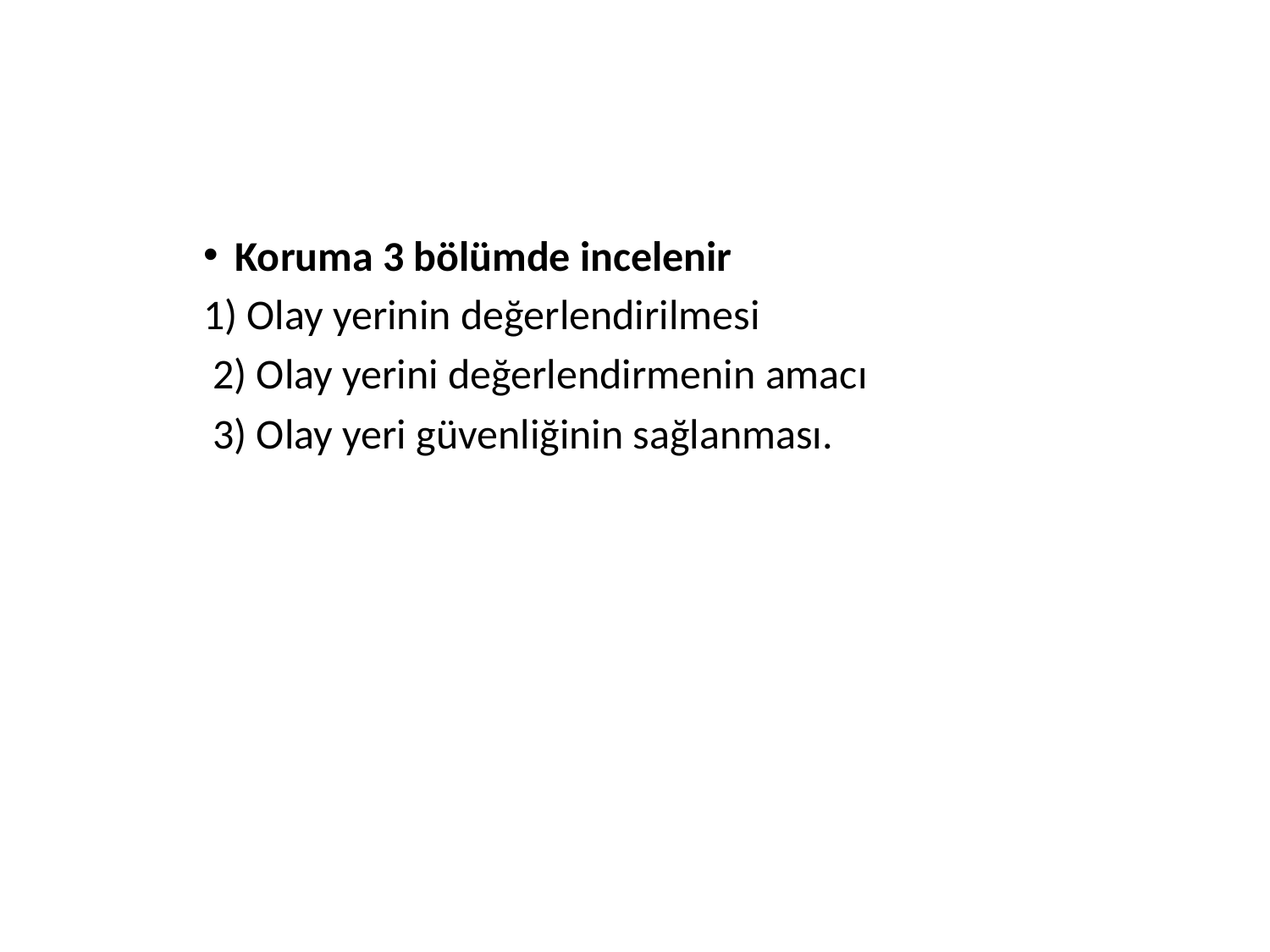

#
Koruma 3 bölümde incelenir
1) Olay yerinin değerlendirilmesi
 2) Olay yerini değerlendirmenin amacı
 3) Olay yeri güvenliğinin sağlanması.